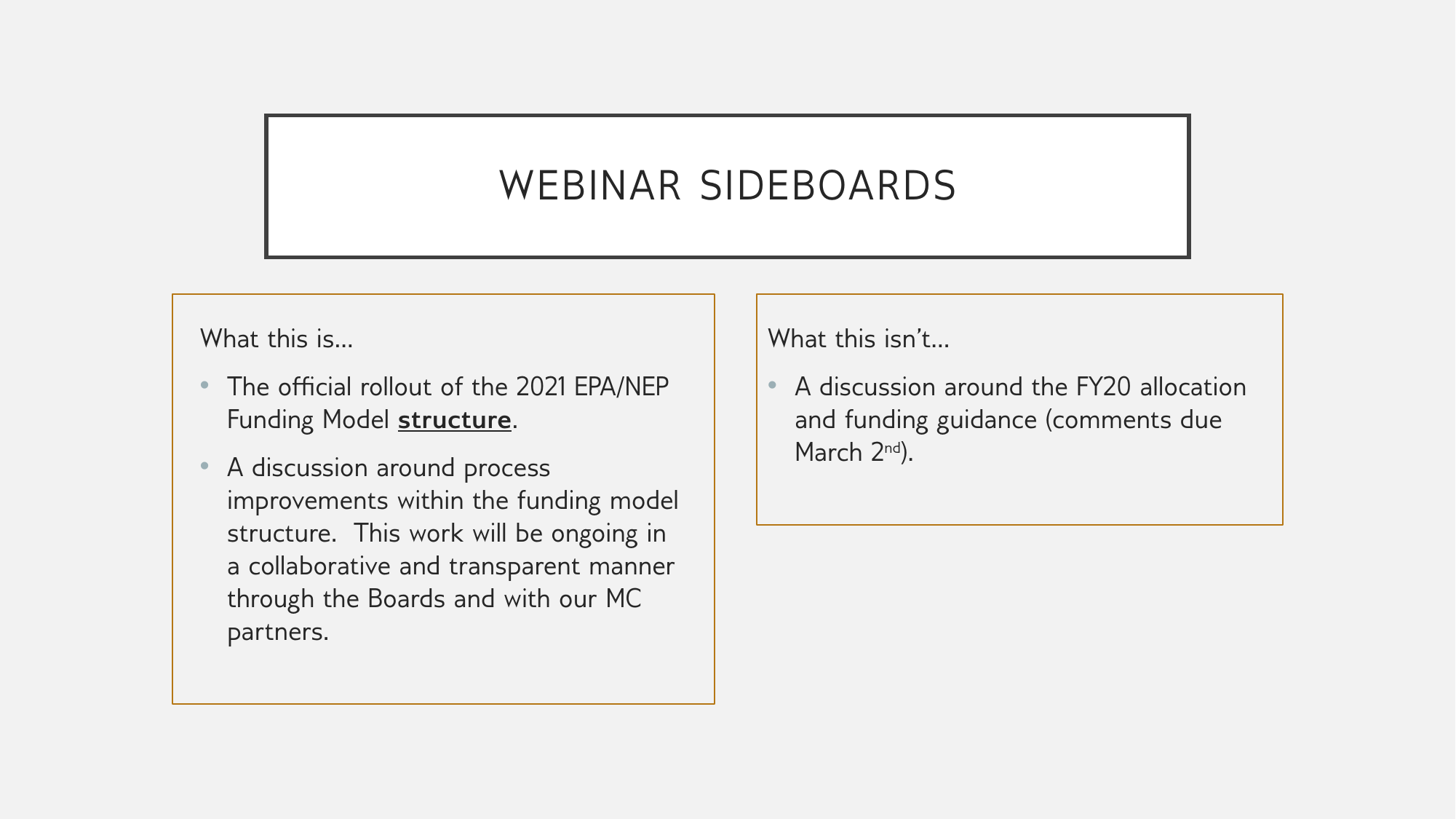

# Webinar sideboards

What this is…
The official rollout of the 2021 EPA/NEP Funding Model structure.
A discussion around process improvements within the funding model structure.  This work will be ongoing in a collaborative and transparent manner through the Boards and with our MC partners.
What this isn’t…
A discussion around the FY20 allocation and funding guidance (comments due March 2nd).